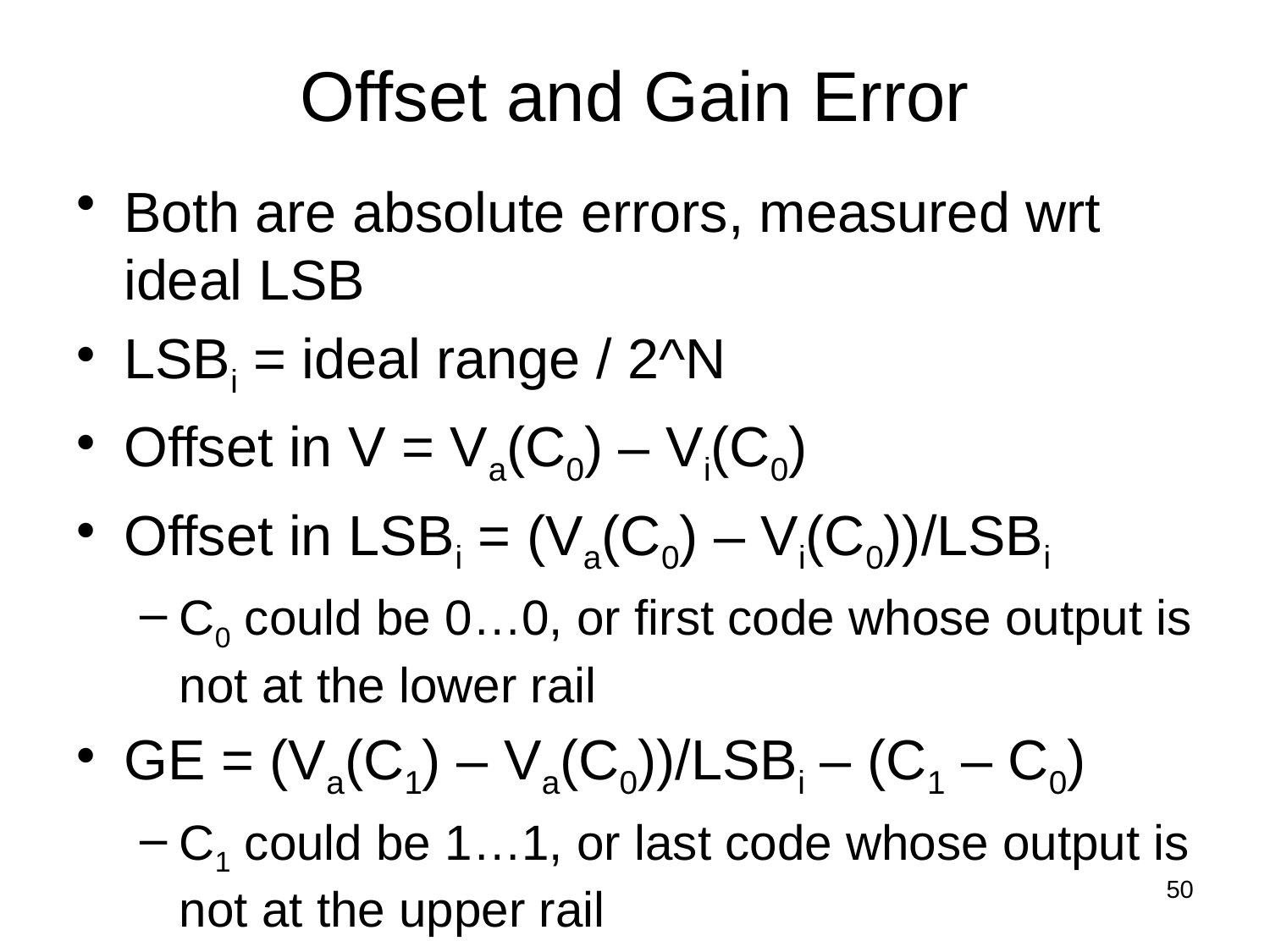

# Offset and Gain Error
Both are absolute errors, measured wrt ideal LSB
LSBi = ideal range / 2^N
Offset in V = Va(C0) – Vi(C0)
Offset in LSBi = (Va(C0) – Vi(C0))/LSBi
C0 could be 0…0, or first code whose output is not at the lower rail
GE = (Va(C1) – Va(C0))/LSBi – (C1 – C0)
C1 could be 1…1, or last code whose output is not at the upper rail
50